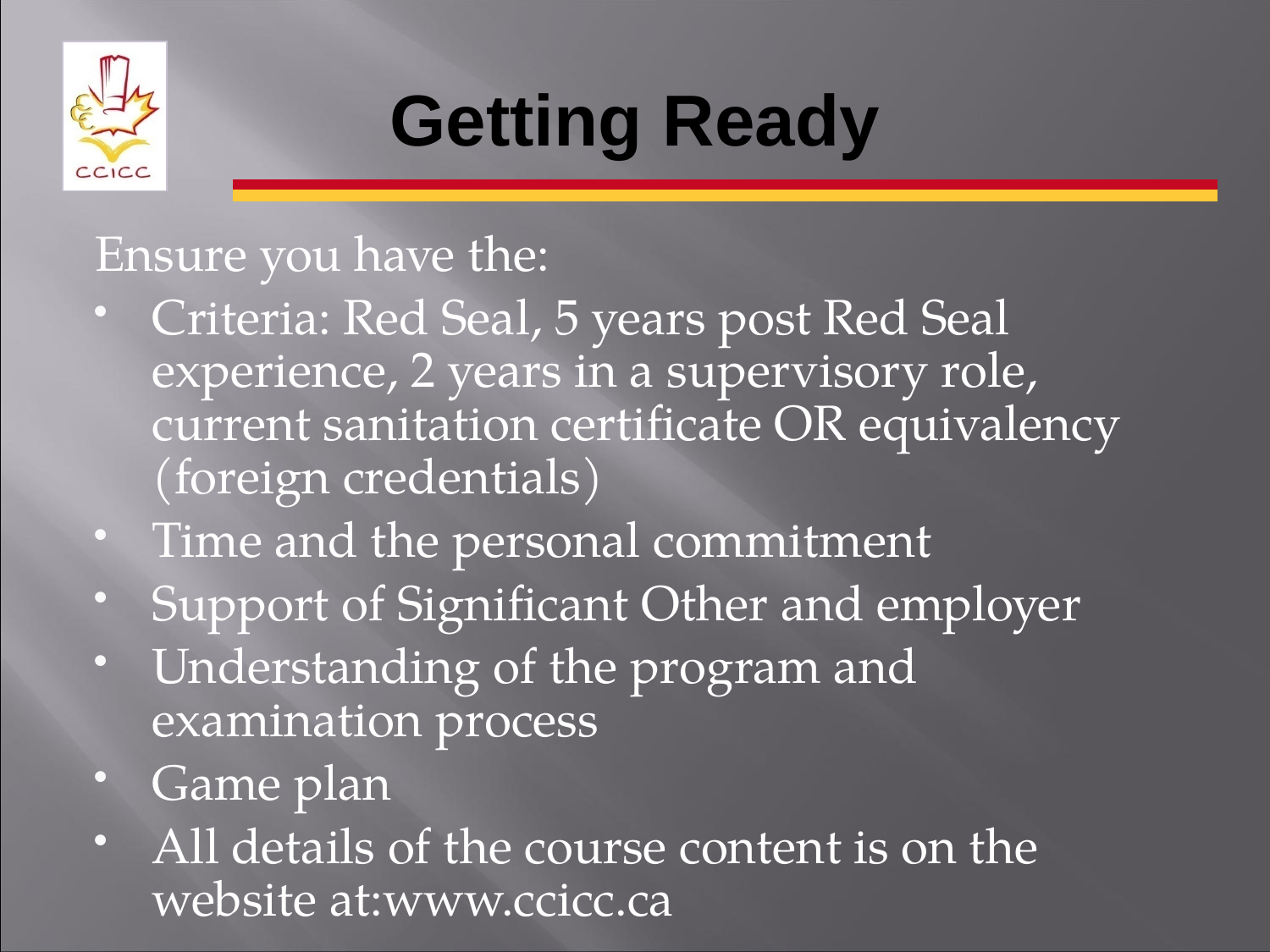

# Getting Ready
Ensure you have the:
Criteria: Red Seal, 5 years post Red Seal experience, 2 years in a supervisory role, current sanitation certificate OR equivalency (foreign credentials)
Time and the personal commitment
Support of Significant Other and employer
Understanding of the program and examination process
Game plan
All details of the course content is on the website at:www.ccicc.ca